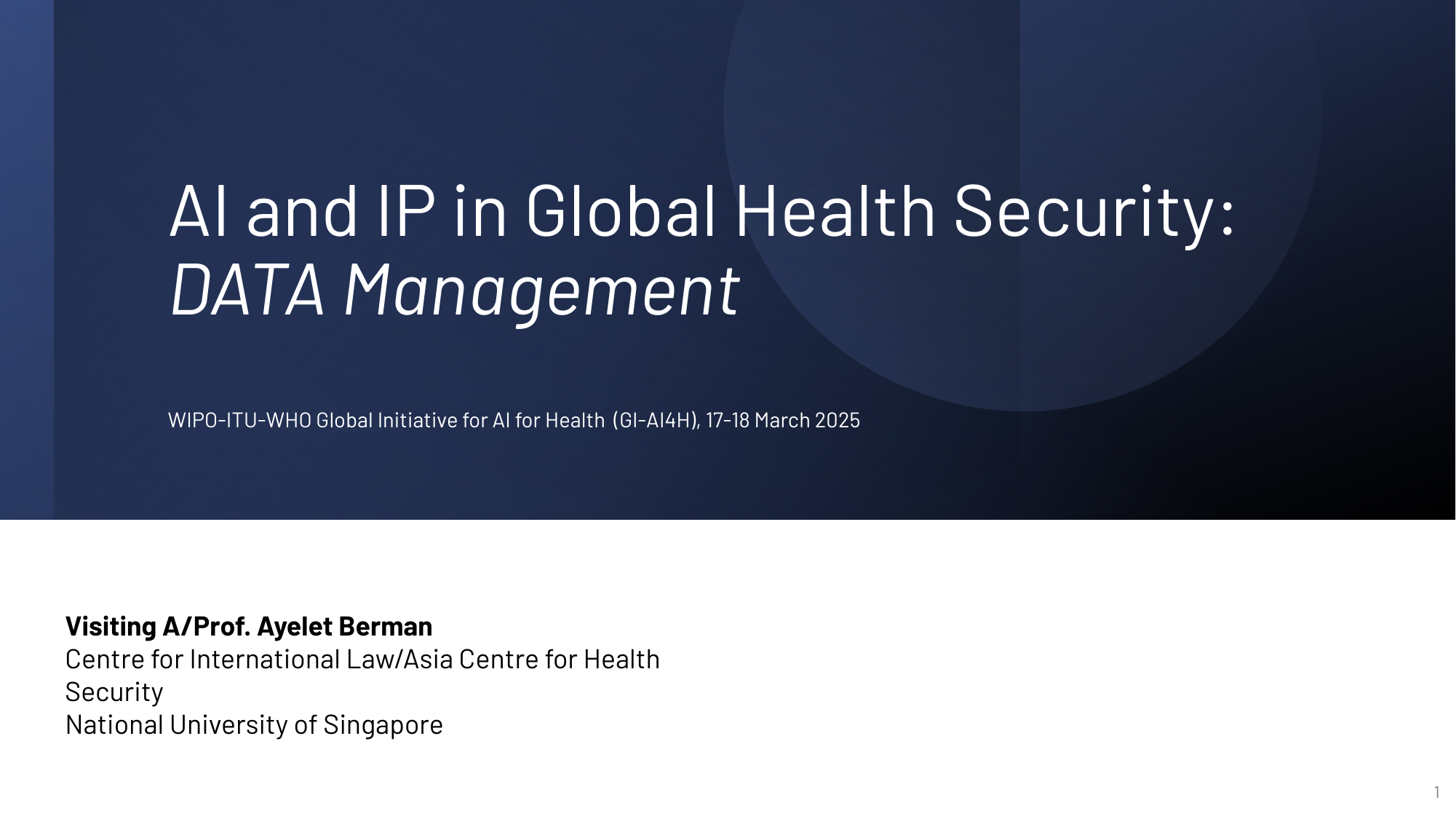

# AI and IP in Global Health Security: DATA Management WIPO-ITU-WHO Global Initiative for AI for Health  (GI-AI4H), 17-18 March 2025
Visiting A/Prof. Ayelet Berman
Centre for International Law/Asia Centre for Health Security
National University of Singapore

1